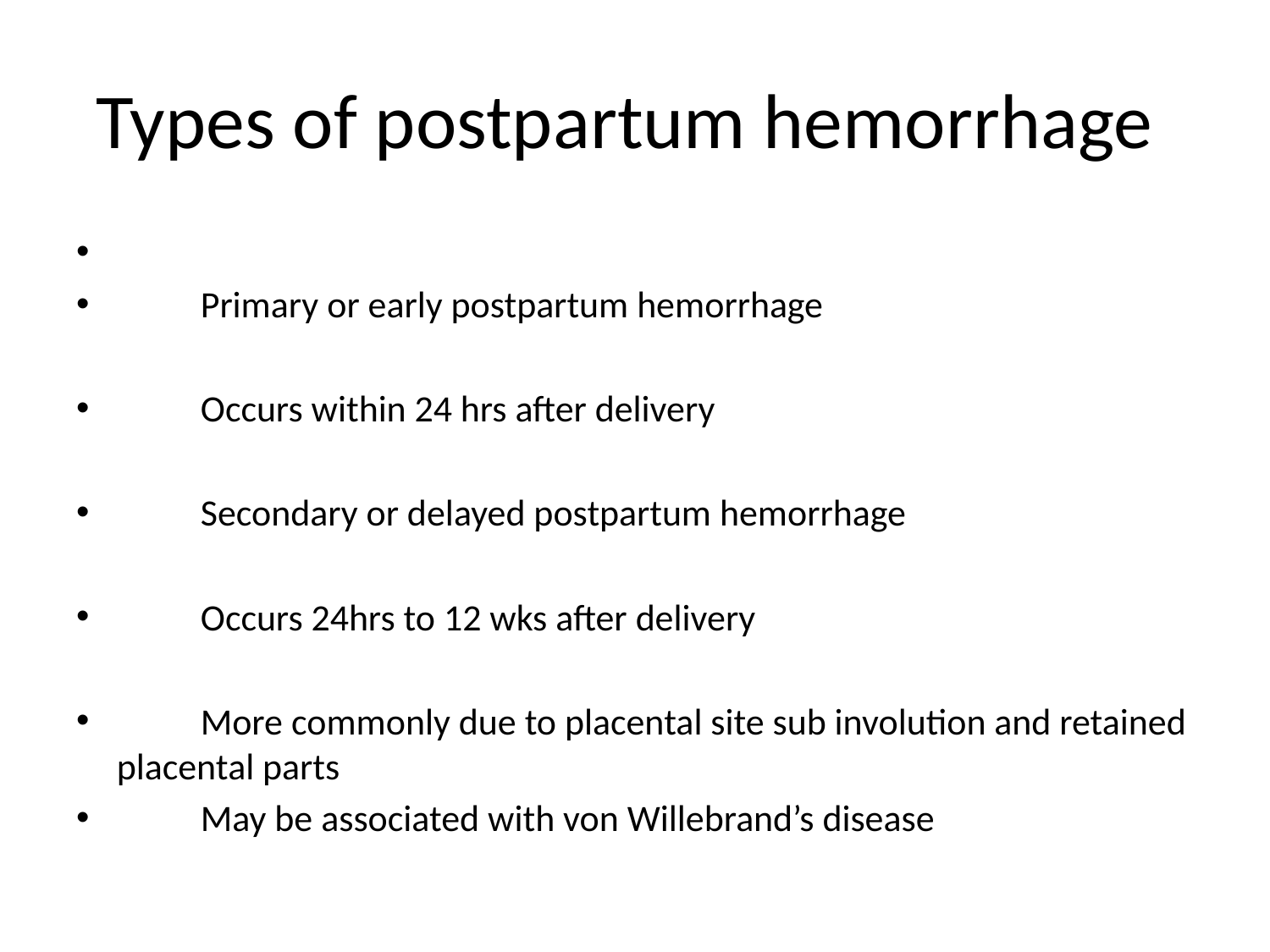

# Types of postpartum hemorrhage

	Primary or early postpartum hemorrhage

	Occurs within 24 hrs after delivery

	Secondary or delayed postpartum hemorrhage

	Occurs 24hrs to 12 wks after delivery

	More commonly due to placental site sub involution and retained placental parts
	May be associated with von Willebrand’s disease